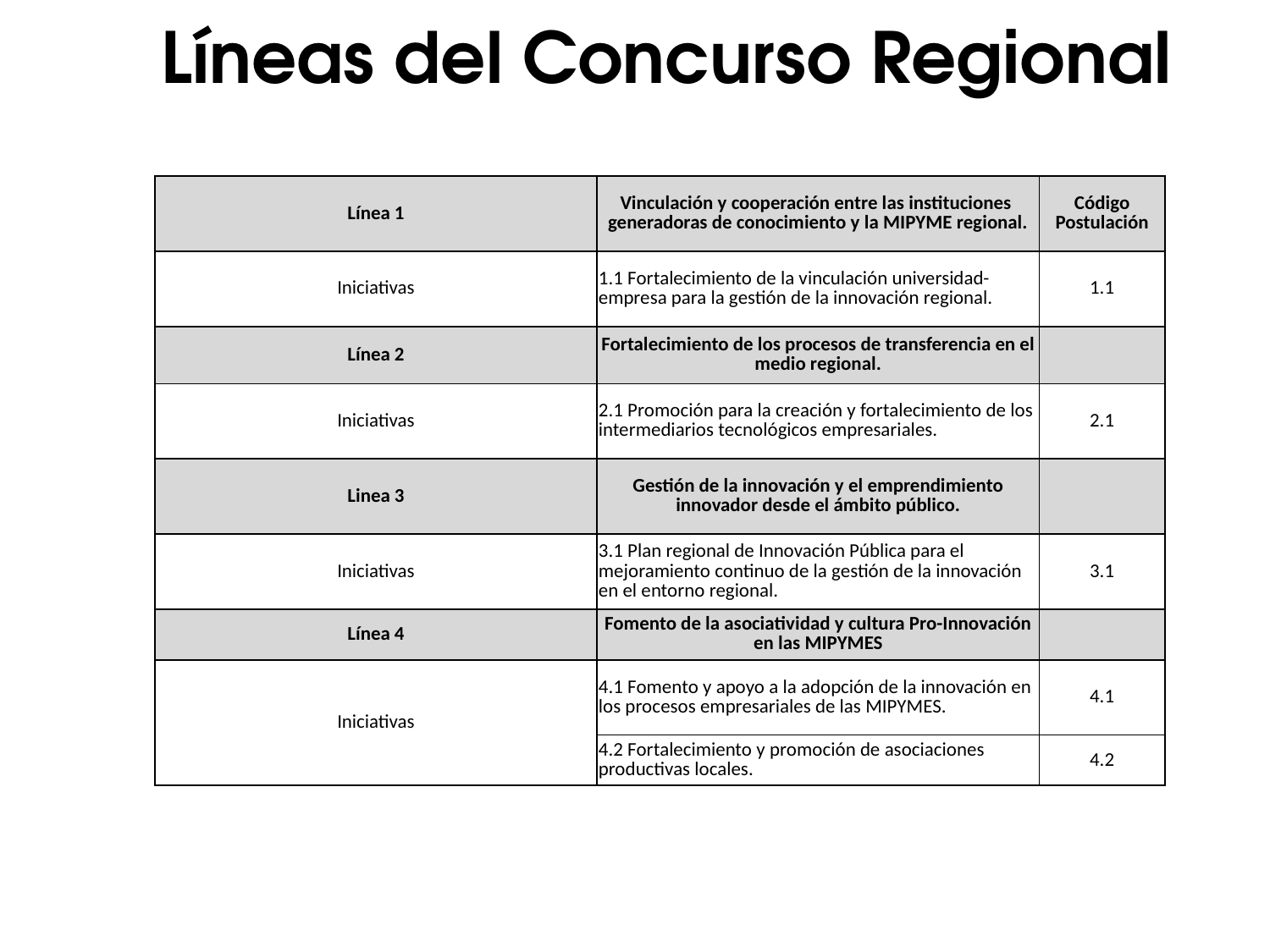

Líneas del Concurso Regional
| Línea 1 | Vinculación y cooperación entre las instituciones generadoras de conocimiento y la MIPYME regional. | Código Postulación |
| --- | --- | --- |
| Iniciativas | 1.1 Fortalecimiento de la vinculación universidad-empresa para la gestión de la innovación regional. | 1.1 |
| Línea 2 | Fortalecimiento de los procesos de transferencia en el medio regional. |  |
| Iniciativas | 2.1 Promoción para la creación y fortalecimiento de los intermediarios tecnológicos empresariales. | 2.1 |
| Linea 3 | Gestión de la innovación y el emprendimiento innovador desde el ámbito público. |  |
| Iniciativas | 3.1 Plan regional de Innovación Pública para el mejoramiento continuo de la gestión de la innovación en el entorno regional. | 3.1 |
| Línea 4 | Fomento de la asociatividad y cultura Pro-Innovación en las MIPYMES |  |
| Iniciativas | 4.1 Fomento y apoyo a la adopción de la innovación en los procesos empresariales de las MIPYMES. | 4.1 |
|  | 4.2 Fortalecimiento y promoción de asociaciones productivas locales. | 4.2 |